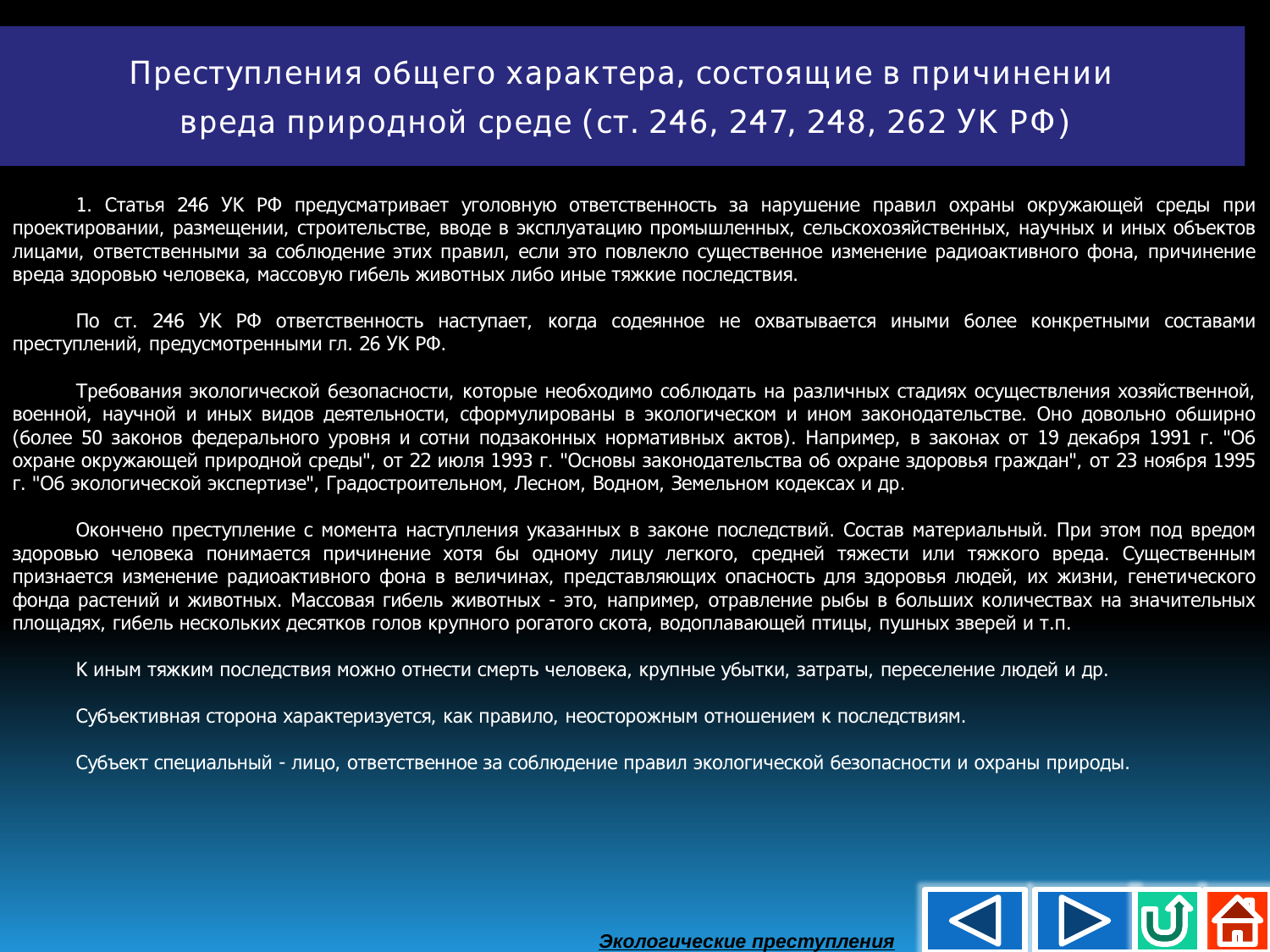

Преступления общего характера, состоящие в причинении
 вреда природной среде (ст. 246, 247, 248, 262 УК РФ)

1. Статья 246 УК РФ предусматривает уголовную ответственность за нарушение правил охраны окружающей среды при проектировании, размещении, строительстве, вводе в эксплуатацию промышленных, сельскохозяйственных, научных и иных объектов лицами, ответственными за соблюдение этих правил, если это повлекло существенное изменение радиоактивного фона, причинение вреда здоровью человека, массовую гибель животных либо иные тяжкие последствия.

По ст. 246 УК РФ ответственность наступает, когда содеянное не охватывается иными более конкретными составами преступлений, предусмотренными гл. 26 УК РФ.

Требования экологической безопасности, которые необходимо соблюдать на различных стадиях осуществления хозяйственной, военной, научной и иных видов деятельности, сформулированы в экологическом и ином законодательстве. Оно довольно обширно (более 50 законов федерального уровня и сотни подзаконных нормативных актов). Например, в законах от 19 декабря 1991 г. "Об охране окружающей природной среды", от 22 июля 1993 г. "Основы законодательства об охране здоровья граждан", от 23 ноября 1995 г. "Об экологической экспертизе", Градостроительном, Лесном, Водном, Земельном кодексах и др.

Окончено преступление с момента наступления указанных в законе последствий. Состав материальный. При этом под вредом здоровью человека понимается причинение хотя бы одному лицу легкого, средней тяжести или тяжкого вреда. Существенным признается изменение радиоактивного фона в величинах, представляющих опасность для здоровья людей, их жизни, генетического фонда растений и животных. Массовая гибель животных - это, например, отравление рыбы в больших количествах на значительных площадях, гибель нескольких десятков голов крупного рогатого скота, водоплавающей птицы, пушных зверей и т.п.

К иным тяжким последствия можно отнести смерть человека, крупные убытки, затраты, переселение людей и др.

Субъективная сторона характеризуется, как правило, неосторожным отношением к последствиям.

Субъект специальный - лицо, ответственное за соблюдение правил экологической безопасности и охраны природы.

Экологические преступления